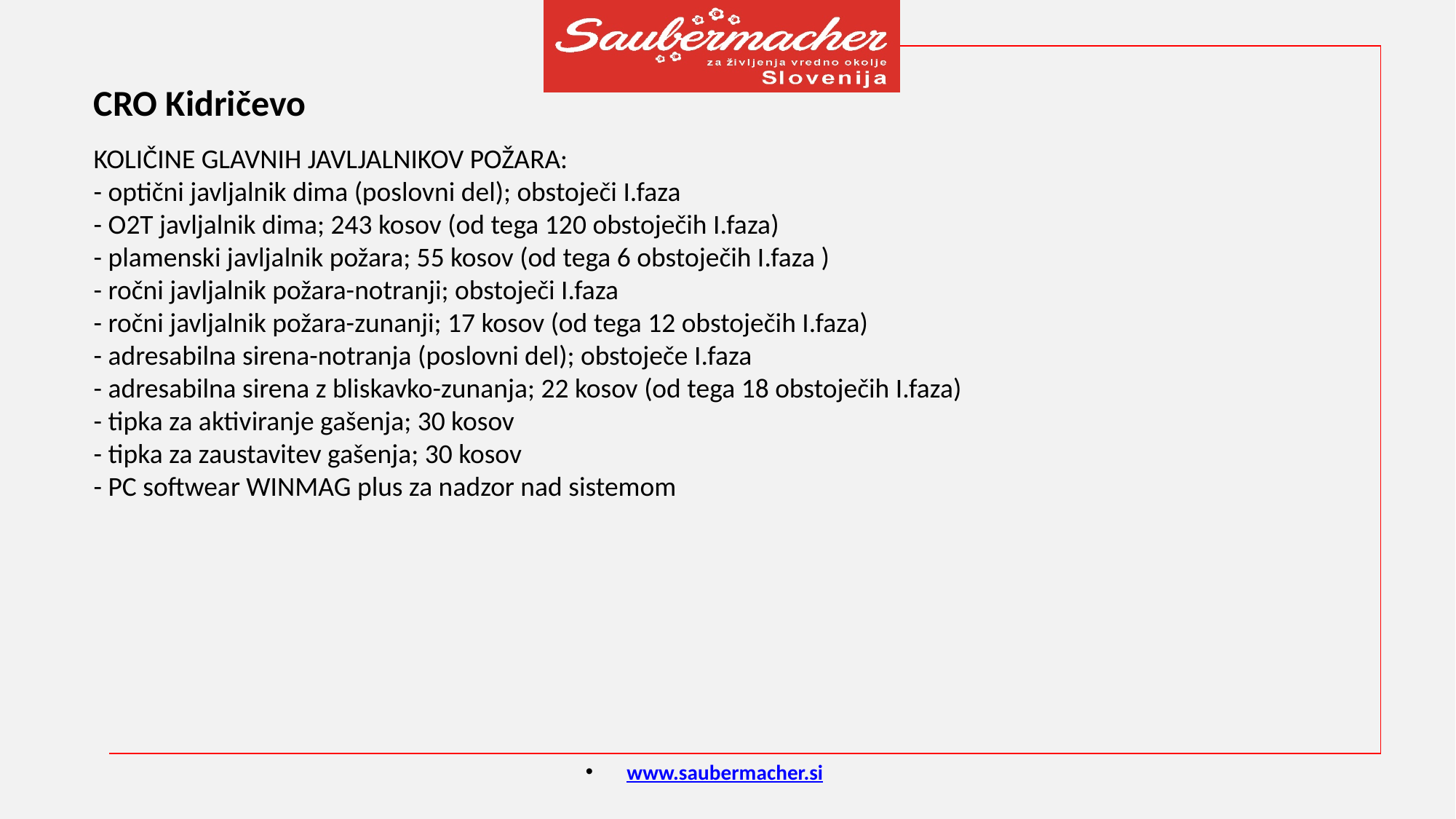

CRO Kidričevo
KOLIČINE GLAVNIH JAVLJALNIKOV POŽARA:
- optični javljalnik dima (poslovni del); obstoječi I.faza
- O2T javljalnik dima; 243 kosov (od tega 120 obstoječih I.faza)
- plamenski javljalnik požara; 55 kosov (od tega 6 obstoječih I.faza )
- ročni javljalnik požara-notranji; obstoječi I.faza
- ročni javljalnik požara-zunanji; 17 kosov (od tega 12 obstoječih I.faza)
- adresabilna sirena-notranja (poslovni del); obstoječe I.faza
- adresabilna sirena z bliskavko-zunanja; 22 kosov (od tega 18 obstoječih I.faza)
- tipka za aktiviranje gašenja; 30 kosov
- tipka za zaustavitev gašenja; 30 kosov
- PC softwear WINMAG plus za nadzor nad sistemom